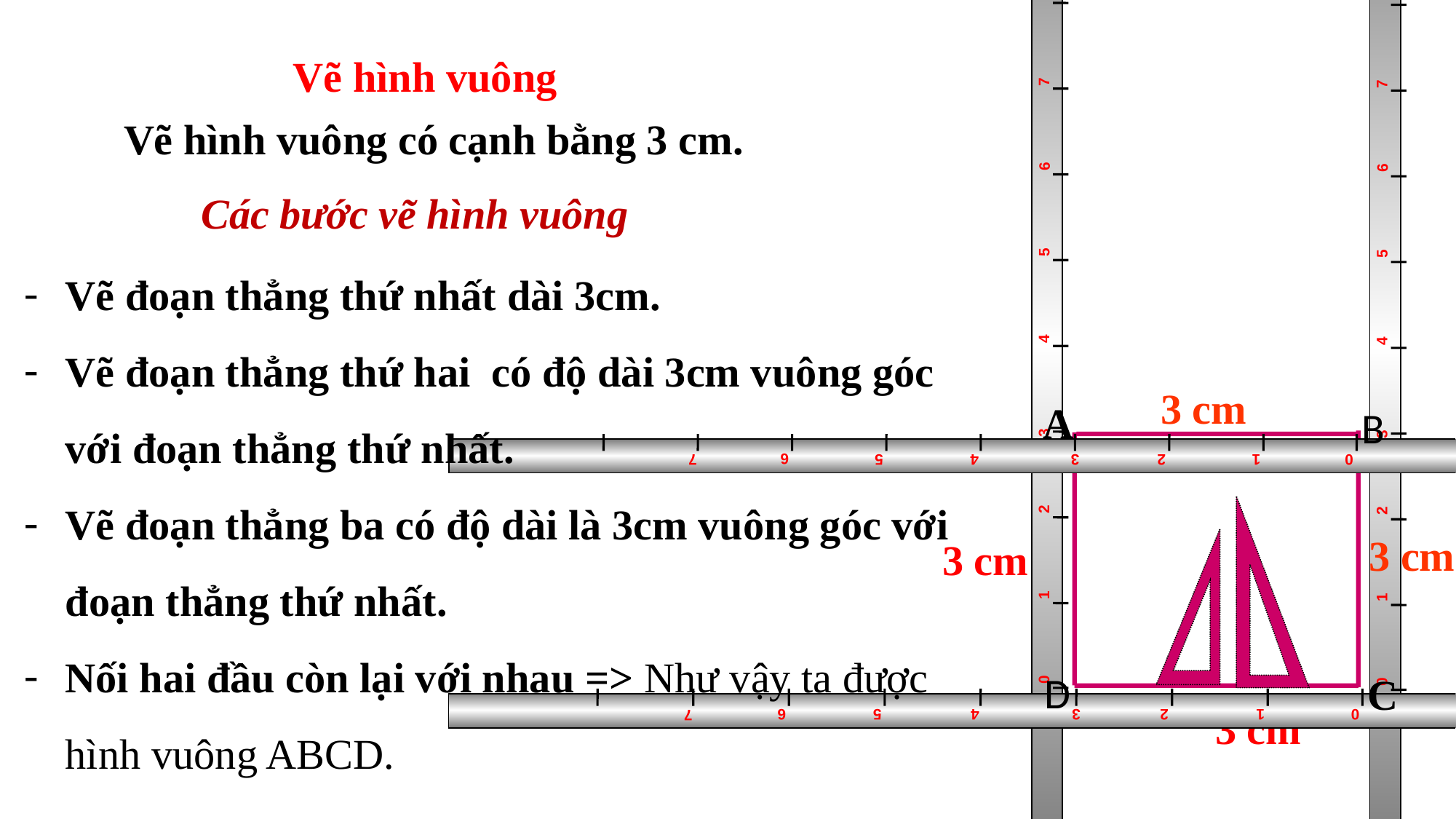

7

6

5

4

3

2

1

0

7

6

5

4

3

2

1

0

Vẽ hình vuông

7

6

5

4

3

2

1

0

Vẽ hình vuông có cạnh bằng 3 cm.
Các bước vẽ hình vuông
Vẽ đoạn thẳng thứ nhất dài 3cm.
Vẽ đoạn thẳng thứ hai  có độ dài 3cm vuông góc với đoạn thẳng thứ nhất.
Vẽ đoạn thẳng ba có độ dài là 3cm vuông góc với đoạn thẳng thứ nhất.
Nối hai đầu còn lại với nhau => Như vậy ta được hình vuông ABCD.

7

6

5

4

3

2

1

0

3 cm
A
B

3 cm
3 cm

D
C

3 cm